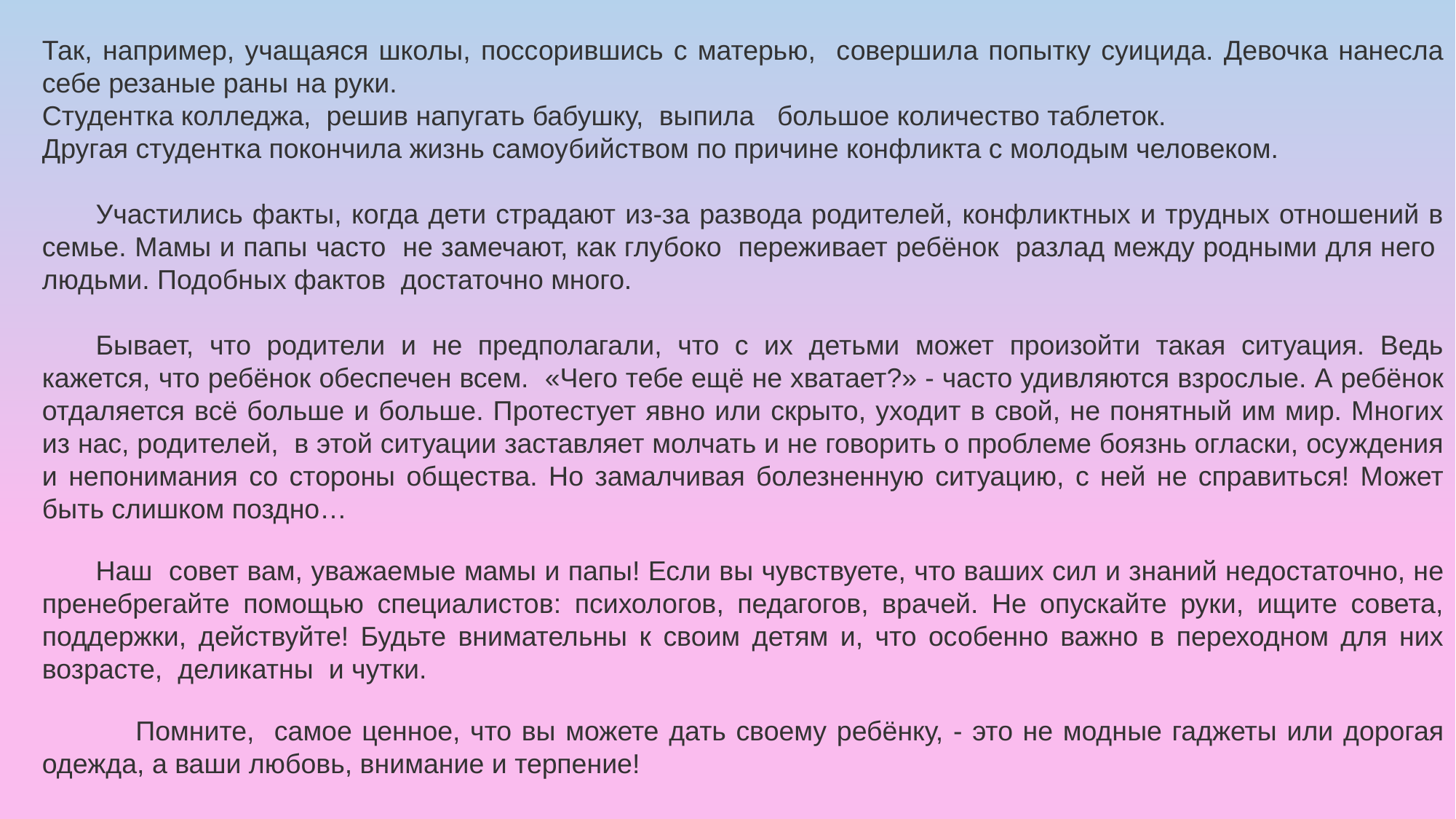

Так, например, учащаяся школы, поссорившись с матерью,  совершила попытку суицида. Девочка нанесла себе резаные раны на руки.
Студентка колледжа,  решив напугать бабушку,  выпила   большое количество таблеток.
Другая студентка покончила жизнь самоубийством по причине конфликта с молодым человеком.

Участились факты, когда дети страдают из-за развода родителей, конфликтных и трудных отношений в семье. Мамы и папы часто  не замечают, как глубоко  переживает ребёнок  разлад между родными для него  людьми. Подобных фактов  достаточно много.

Бывает, что родители и не предполагали, что с их детьми может произойти такая ситуация. Ведь кажется, что ребёнок обеспечен всем.  «Чего тебе ещё не хватает?» - часто удивляются взрослые. А ребёнок отдаляется всё больше и больше. Протестует явно или скрыто, уходит в свой, не понятный им мир. Многих из нас, родителей,  в этой ситуации заставляет молчать и не говорить о проблеме боязнь огласки, осуждения и непонимания со стороны общества. Но замалчивая болезненную ситуацию, с ней не справиться! Может быть слишком поздно…

Наш  совет вам, уважаемые мамы и папы! Если вы чувствуете, что ваших сил и знаний недостаточно, не пренебрегайте помощью специалистов: психологов, педагогов, врачей. Не опускайте руки, ищите совета, поддержки, действуйте! Будьте внимательны к своим детям и, что особенно важно в переходном для них возрасте,  деликатны  и чутки.

    Помните,  самое ценное, что вы можете дать своему ребёнку, - это не модные гаджеты или дорогая одежда, а ваши любовь, внимание и терпение!